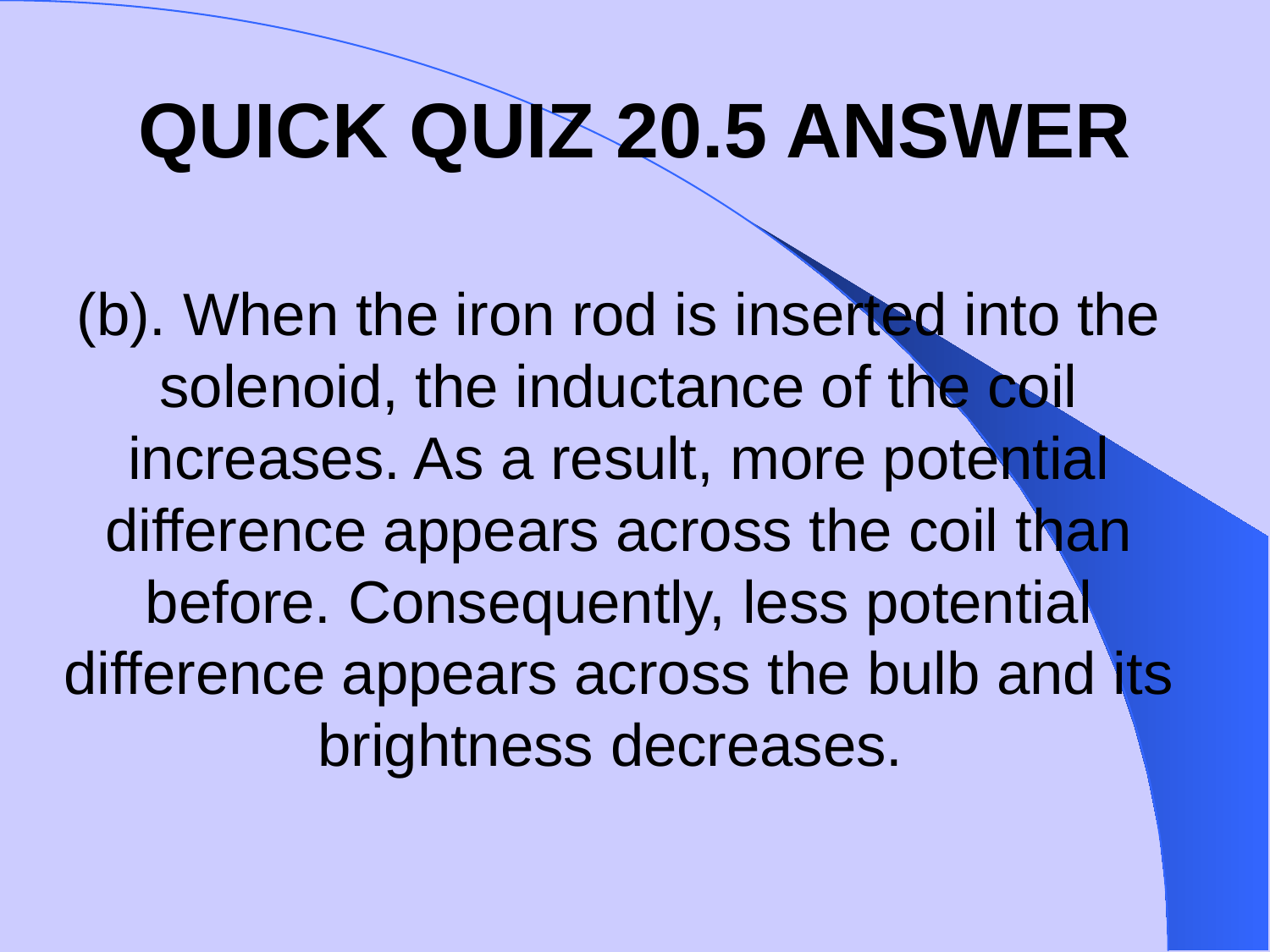

QUICK QUIZ 20.5 ANSWER
# (b). When the iron rod is inserted into the solenoid, the inductance of the coil increases. As a result, more potential difference appears across the coil than before. Consequently, less potential difference appears across the bulb and its brightness decreases.